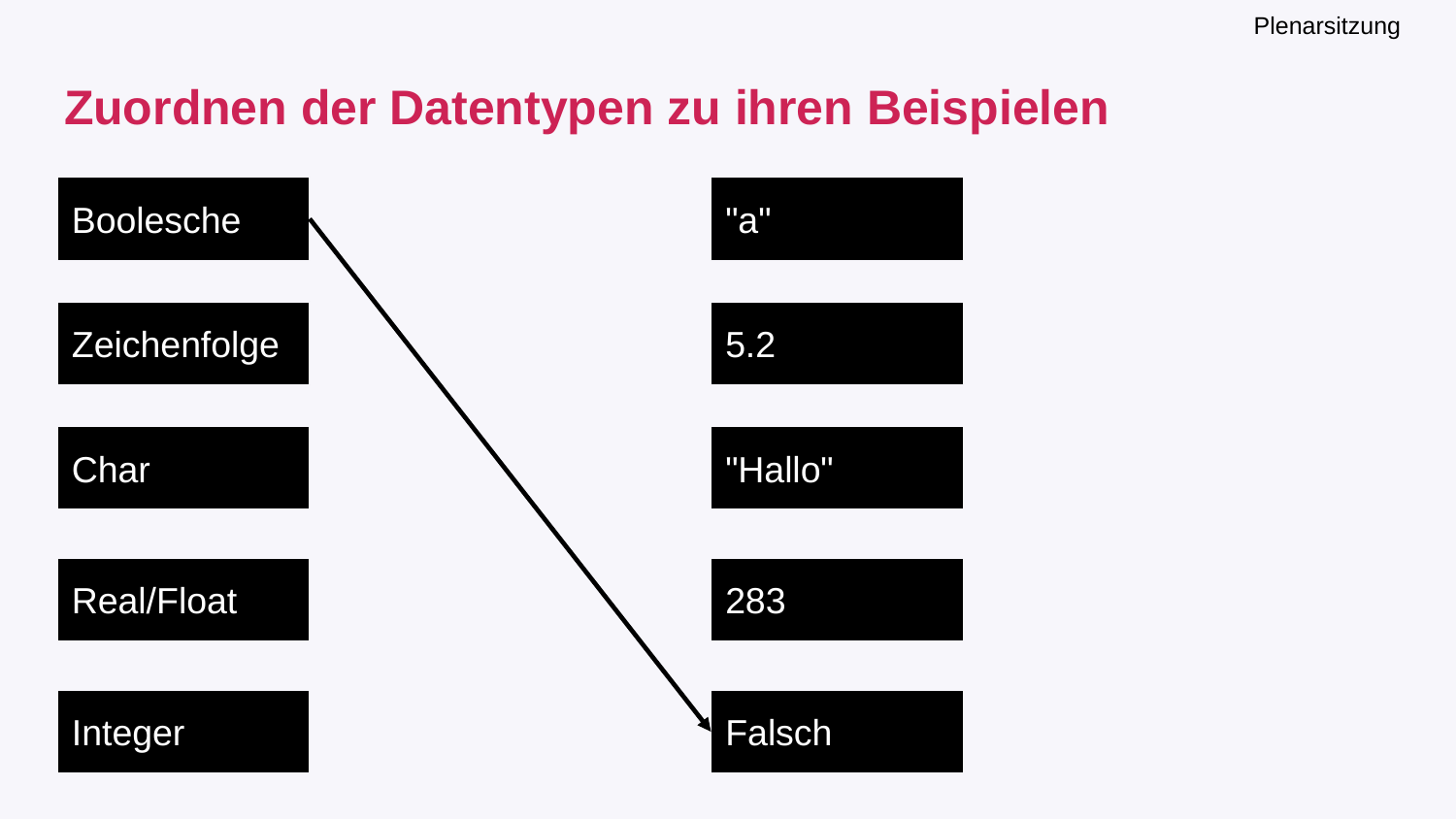

Plenarsitzung
# Zuordnen der Datentypen zu ihren Beispielen
Boolesche
"a"
Zeichenfolge
5.2
Char
"Hallo"
Real/Float
283
Integer
Falsch